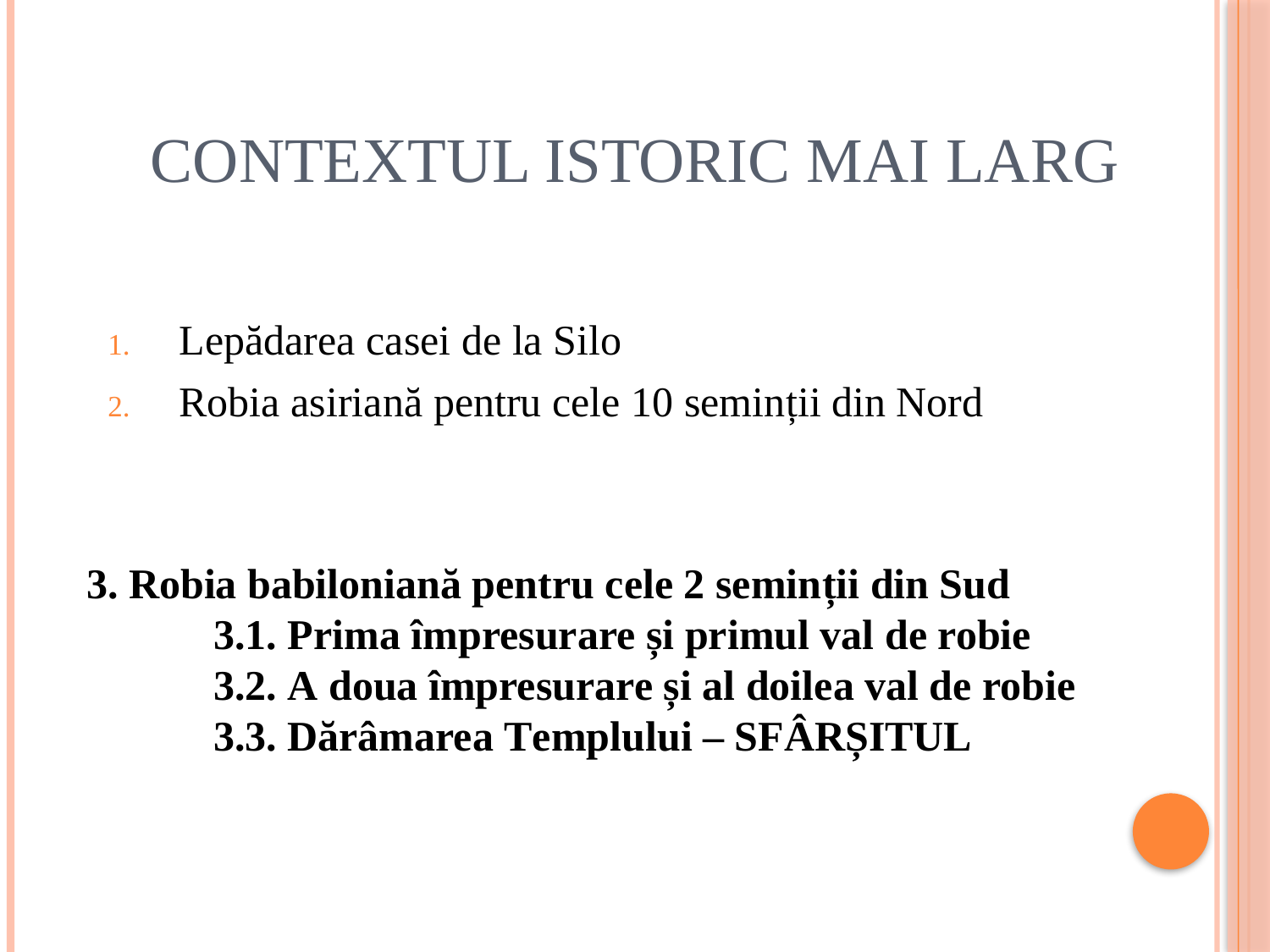

# Contextul istoric mai larg
Lepădarea casei de la Silo
Robia asiriană pentru cele 10 seminții din Nord

3. Robia babiloniană pentru cele 2 seminții din Sud
	3.1. Prima împresurare și primul val de robie
	3.2. A doua împresurare și al doilea val de robie
	3.3. Dărâmarea Templului – SFÂRȘITUL